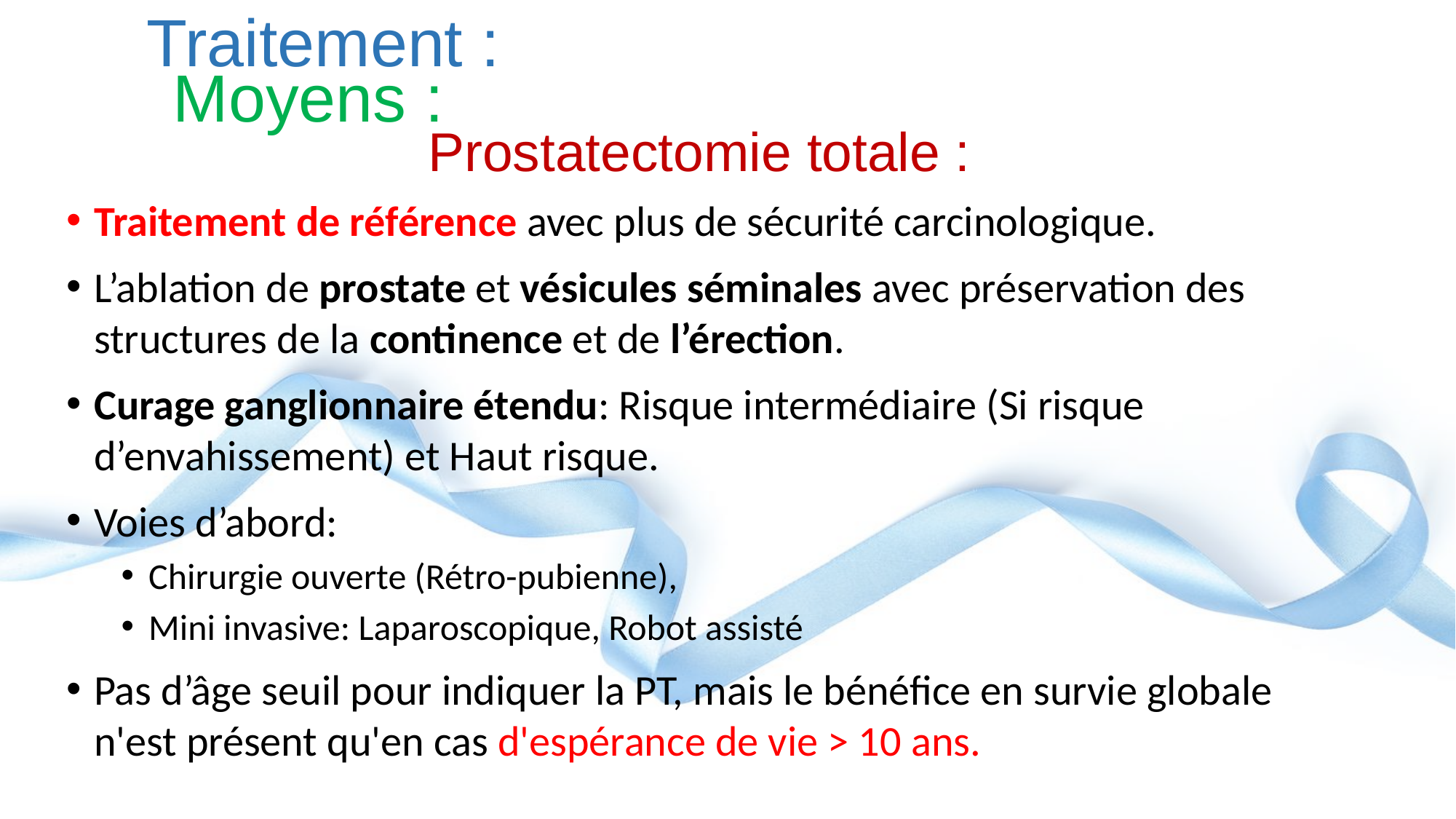

# Traitement :
Moyens :
Prostatectomie totale :

Traitement de référence avec plus de sécurité carcinologique.
L’ablation de prostate et vésicules séminales avec préservation des structures de la continence et de l’érection.
Curage ganglionnaire étendu: Risque intermédiaire (Si risque d’envahissement) et Haut risque.
Voies d’abord:
Chirurgie ouverte (Rétro-pubienne),
Mini invasive: Laparoscopique, Robot assisté
Pas d’âge seuil pour indiquer la PT, mais le bénéfice en survie globale n'est présent qu'en cas d'espérance de vie > 10 ans.